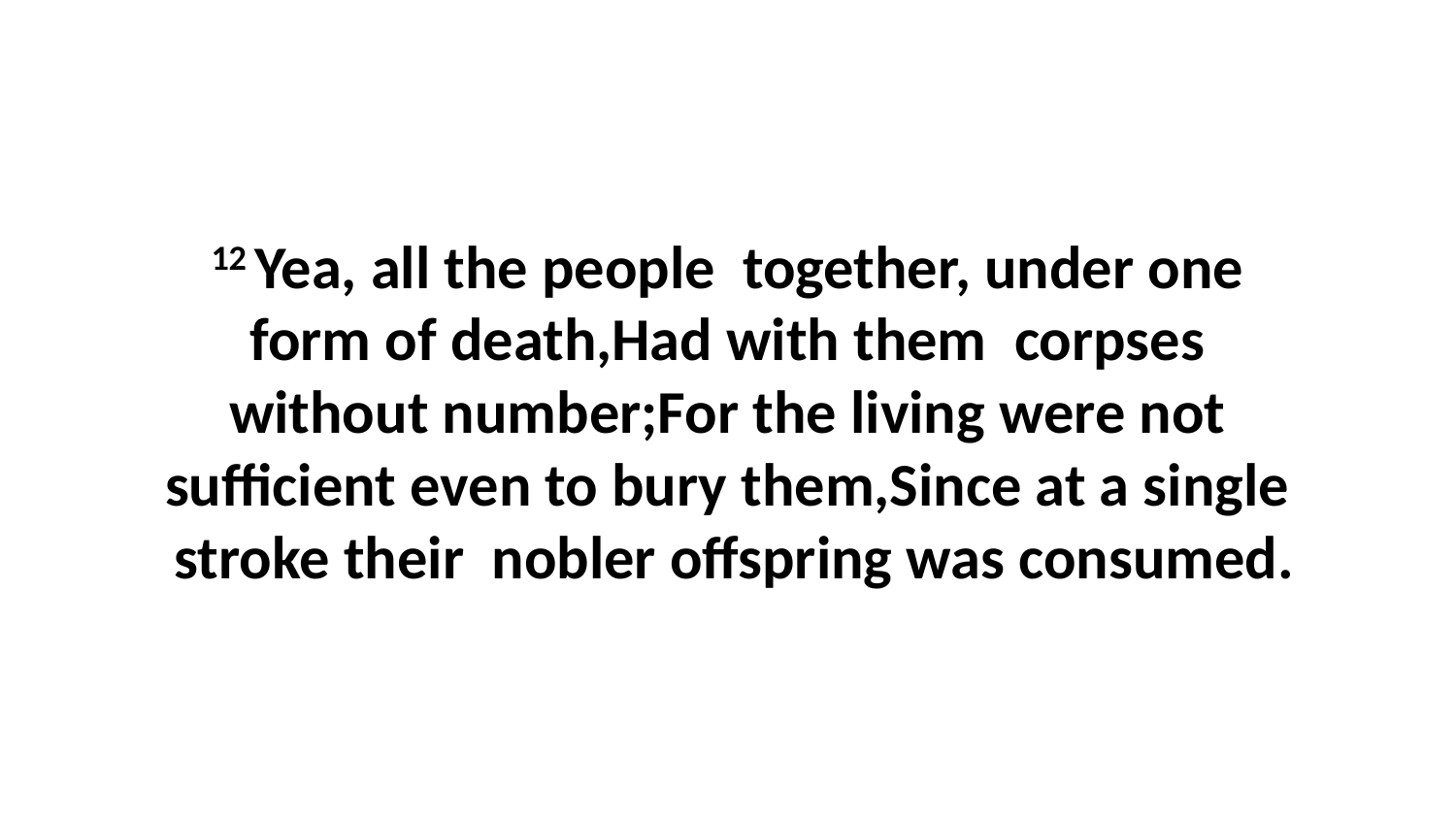

12 Yea, all the people  together, under one form of death,Had with them  corpses without number;For the living were not sufficient even to bury them,Since at a single  stroke their  nobler offspring was consumed.